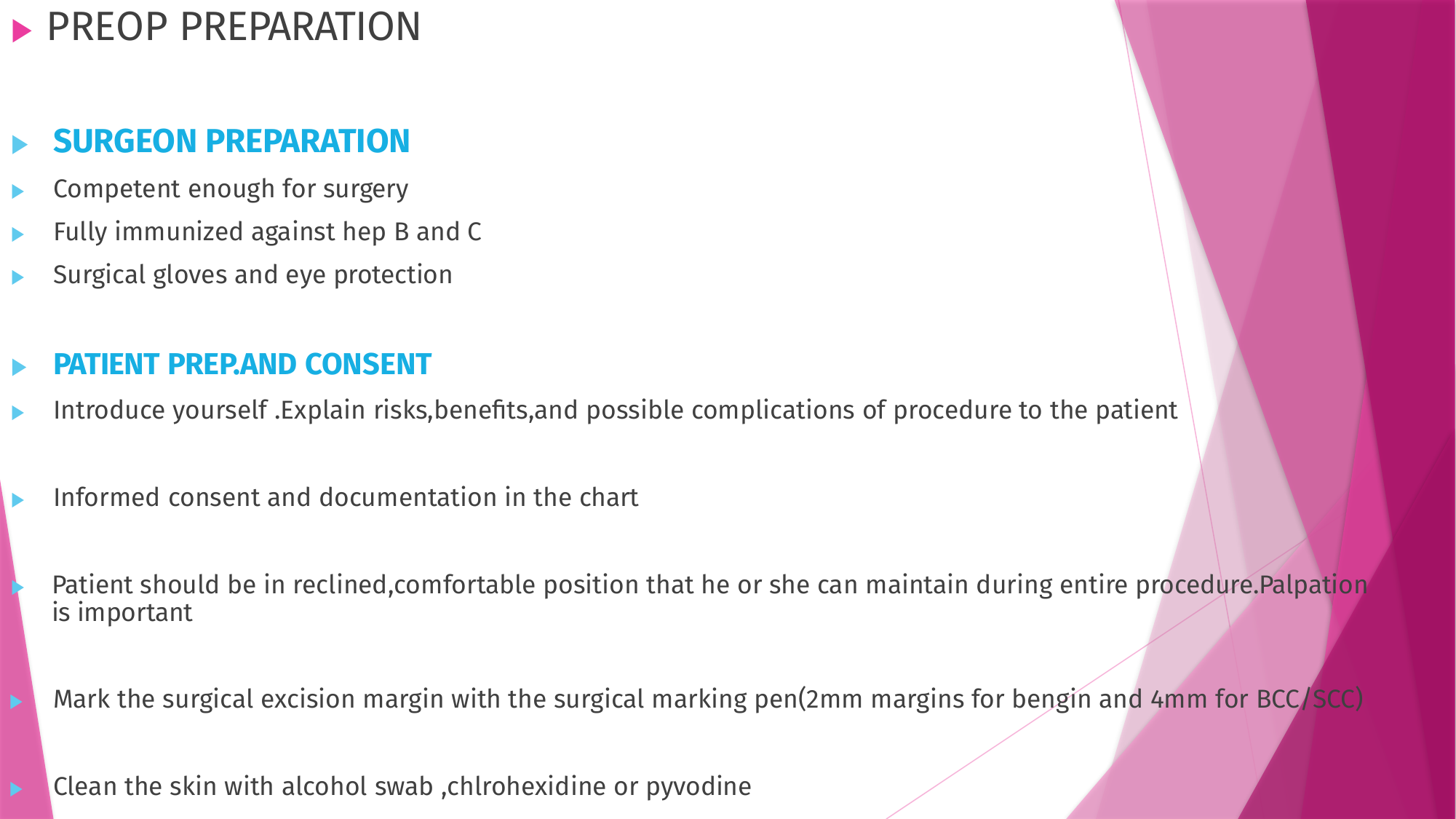

# ▶ PREOP PREPARATION
▶	SURGEON PREPARATION
▶	Competent enough for surgery
▶	Fully immunized against hep B and C
▶	Surgical gloves and eye protection

▶	PATIENT PREP.AND CONSENT
▶	Introduce yourself .Explain risks,benefits,and possible complications of procedure to the patient

▶	Informed consent and documentation in the chart

▶	Patient should be in reclined,comfortable position that he or she can maintain during entire procedure.Palpation is important

▶	Mark the surgical excision margin with the surgical marking pen(2mm margins for bengin and 4mm for BCC/SCC)

▶	Clean the skin with alcohol swab ,chlrohexidine or pyvodine